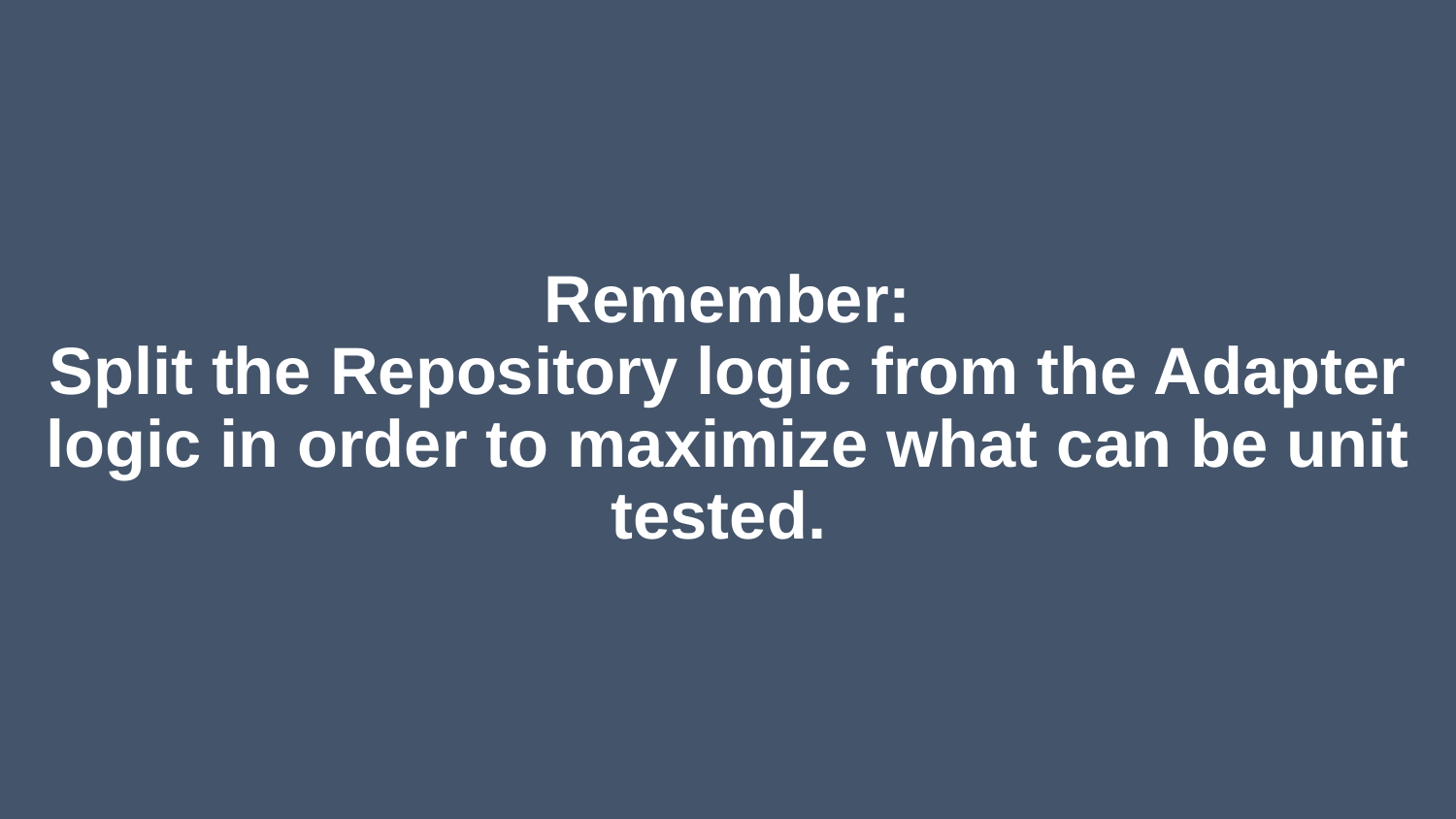

# Remember: Split the Repository logic from the Adapter logic in order to maximize what can be unit tested.